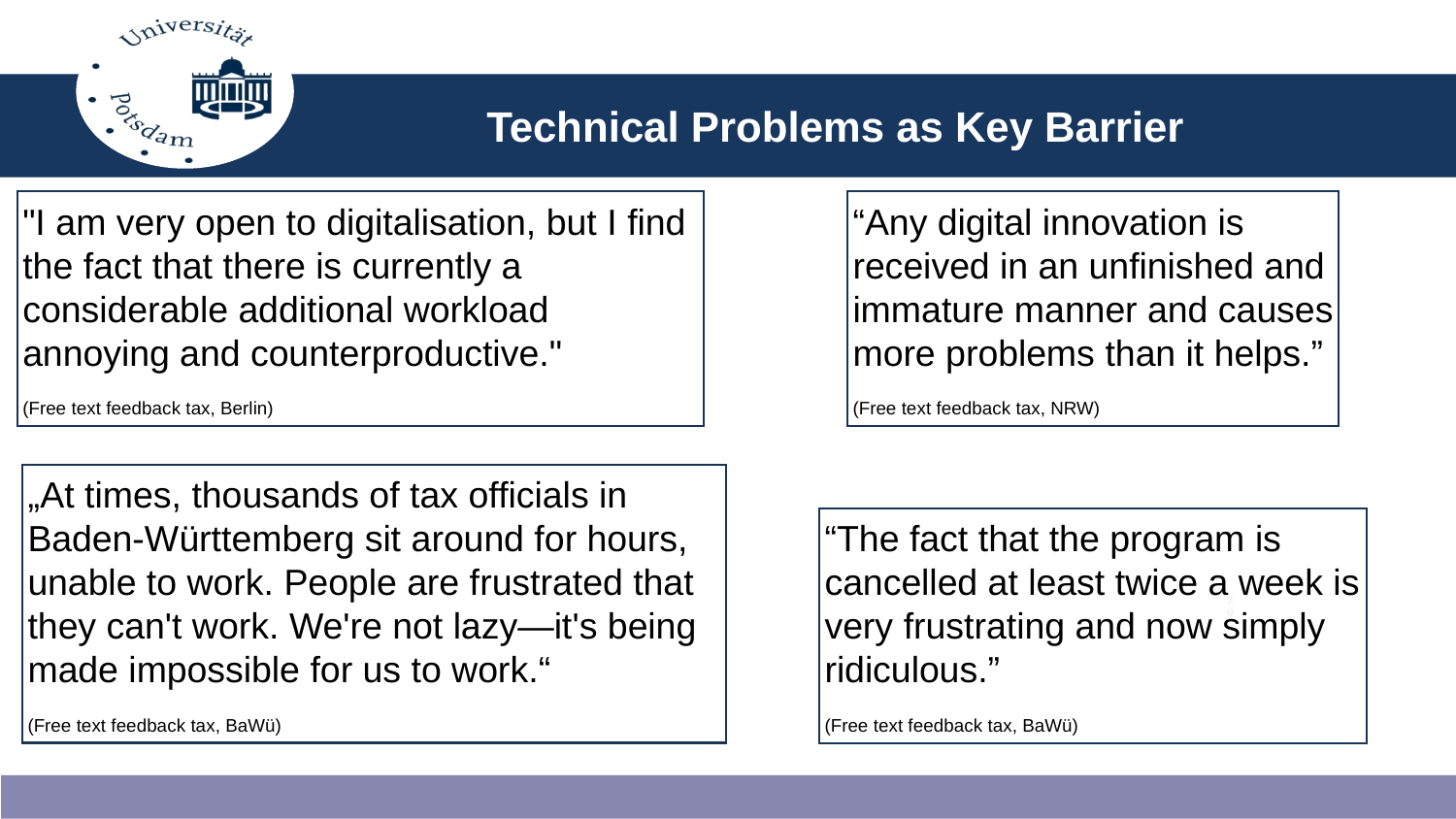

# Technical Problems as Key Barrier
"I am very open to digitalisation, but I find the fact that there is currently a considerable additional workload annoying and counterproductive."

(Free text feedback tax, Berlin)
“Any digital innovation is received in an unfinished and immature manner and causes more problems than it helps.”

(Free text feedback tax, NRW)
„At times, thousands of tax officials in Baden-Württemberg sit around for hours, unable to work. People are frustrated that they can't work. We're not lazy—it's being made impossible for us to work.“

(Free text feedback tax, BaWü)
“The fact that the program is cancelled at least twice a week is very frustrating and now simply ridiculous.”

(Free text feedback tax, BaWü)
29
Prof. Dr. Sabine Kuhlmann